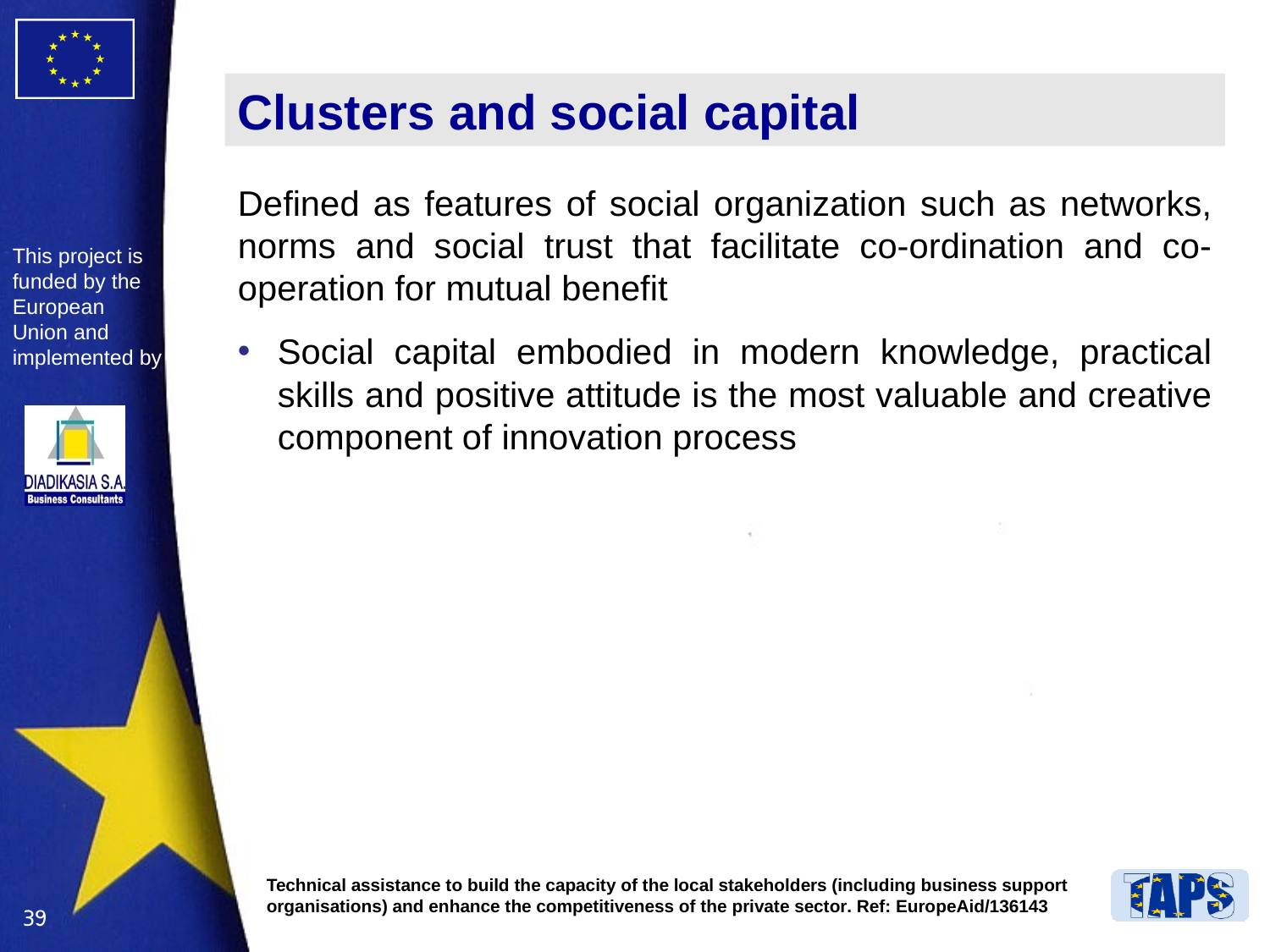

# Clusters and social capital
Defined as features of social organization such as networks, norms and social trust that facilitate co-ordination and co-operation for mutual benefit
Social capital embodied in modern knowledge, practical skills and positive attitude is the most valuable and creative component of innovation process